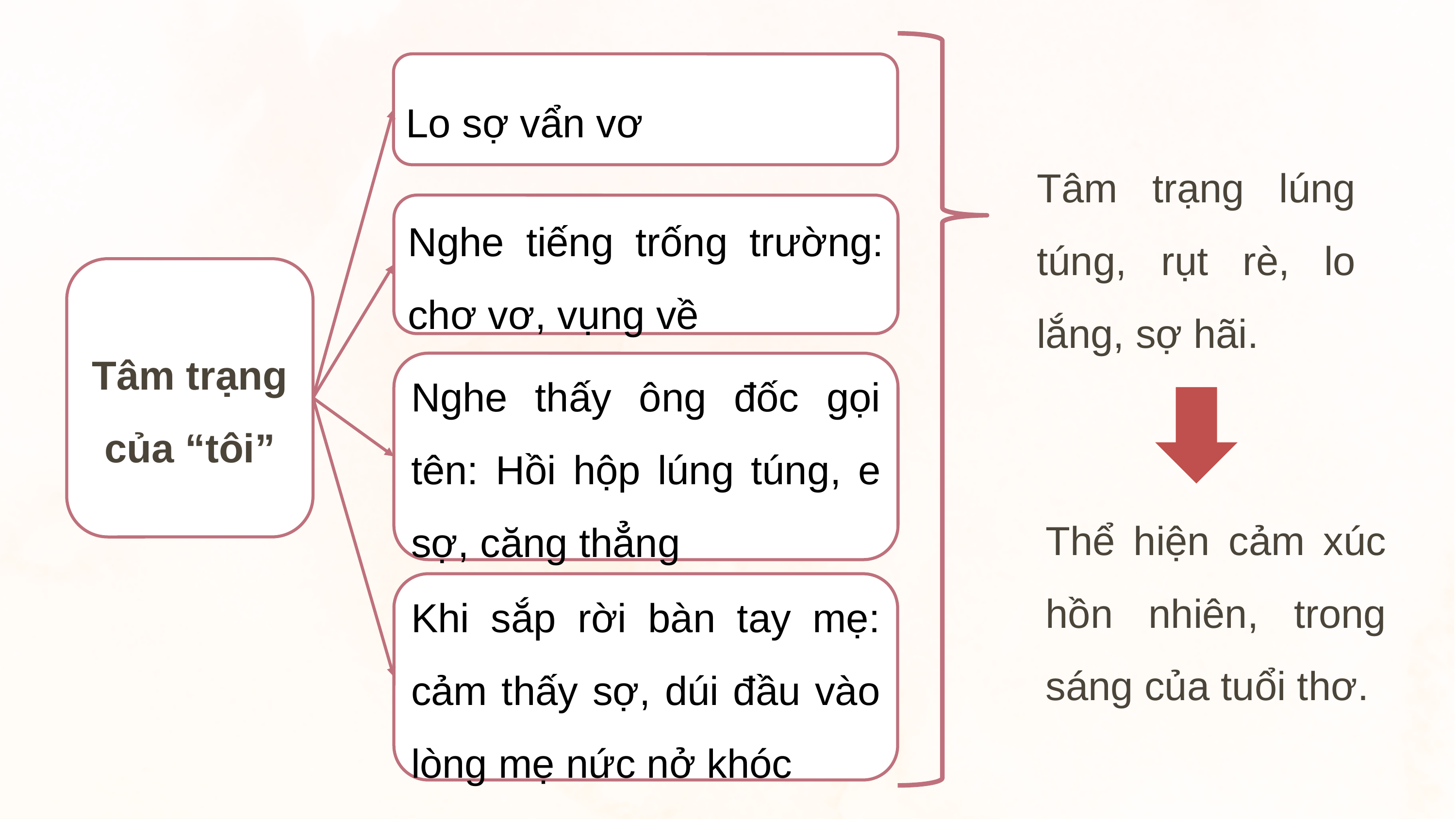

Lo sợ vẩn vơ
Tâm trạng lúng túng, rụt rè, lo lắng, sợ hãi.
Nghe tiếng trống trường: chơ vơ, vụng về
Tâm trạng của “tôi”
Nghe thấy ông đốc gọi tên: Hồi hộp lúng túng, e sợ, căng thẳng

Thể hiện cảm xúc hồn nhiên, trong sáng của tuổi thơ.
Khi sắp rời bàn tay mẹ: cảm thấy sợ, dúi đầu vào lòng mẹ nức nở khóc